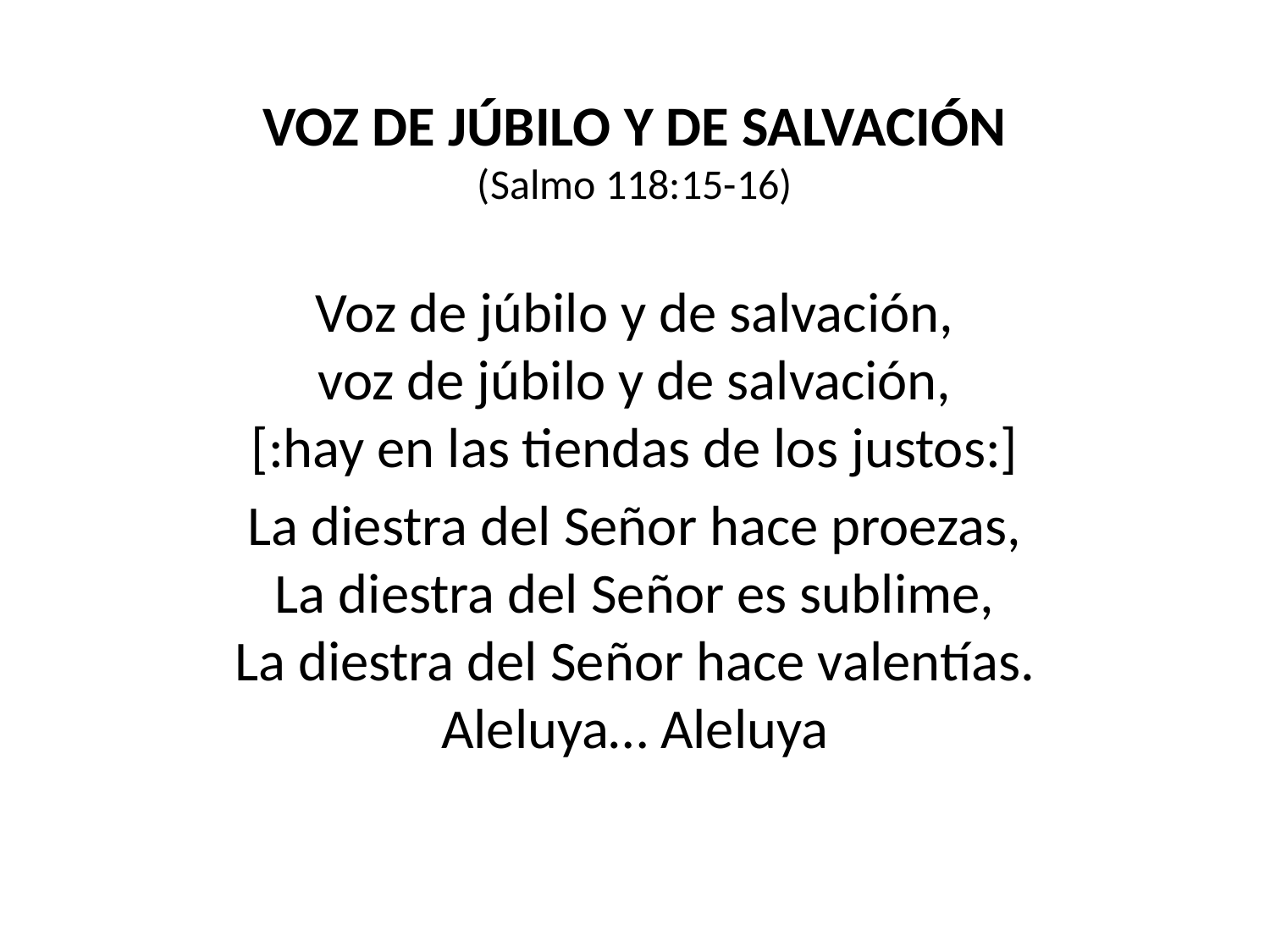

VOZ DE JÚBILO Y DE SALVACIÓN
(Salmo 118:15-16)

Voz de júbilo y de salvación,
voz de júbilo y de salvación,
[:hay en las tiendas de los justos:]
La diestra del Señor hace proezas,
La diestra del Señor es sublime,
La diestra del Señor hace valentías.
Aleluya… Aleluya